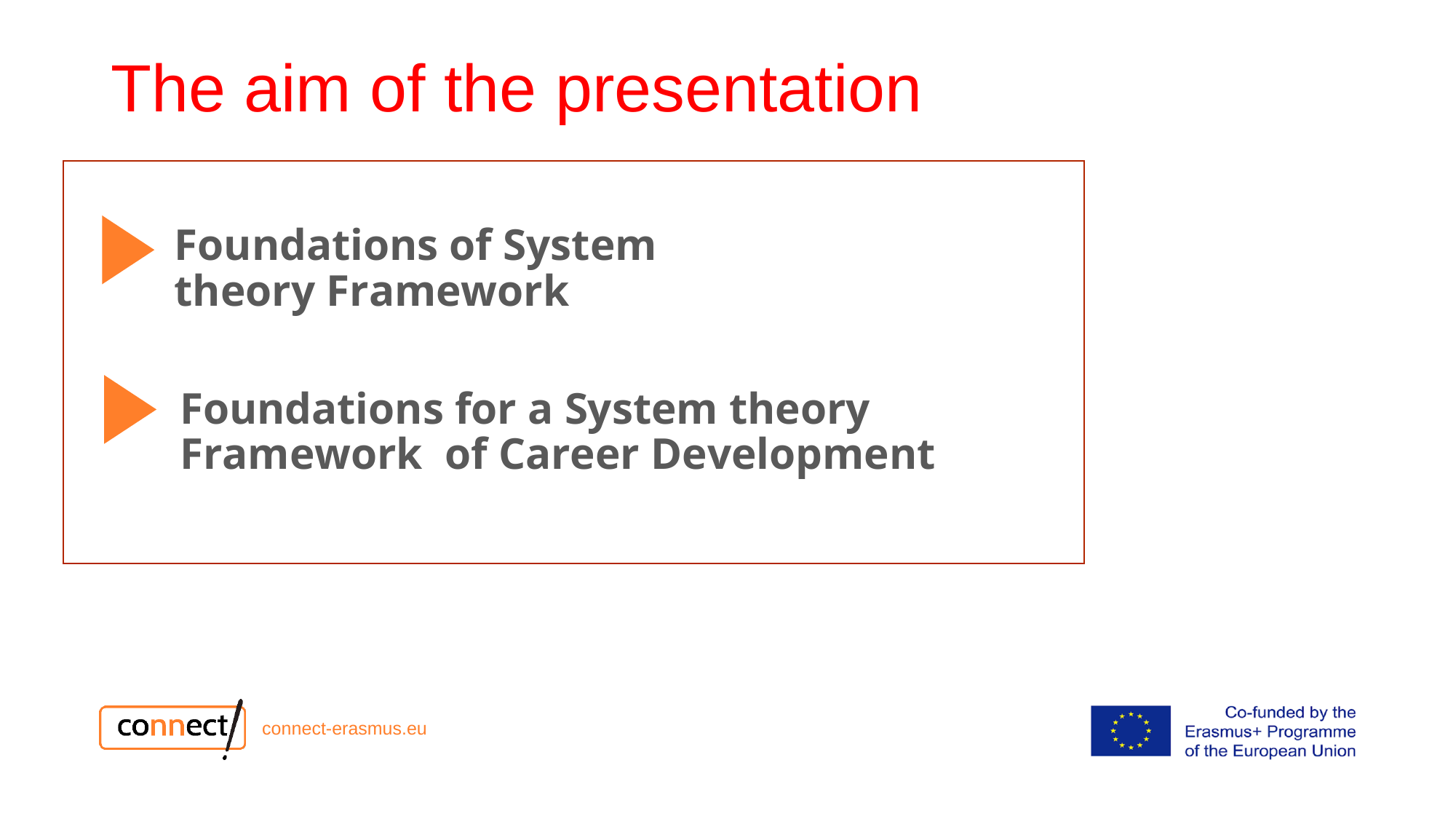

# The aim of the presentation

Foundations of System theory Framework

Foundations for a System theory Framework  of Career Development

connect-erasmus.eu